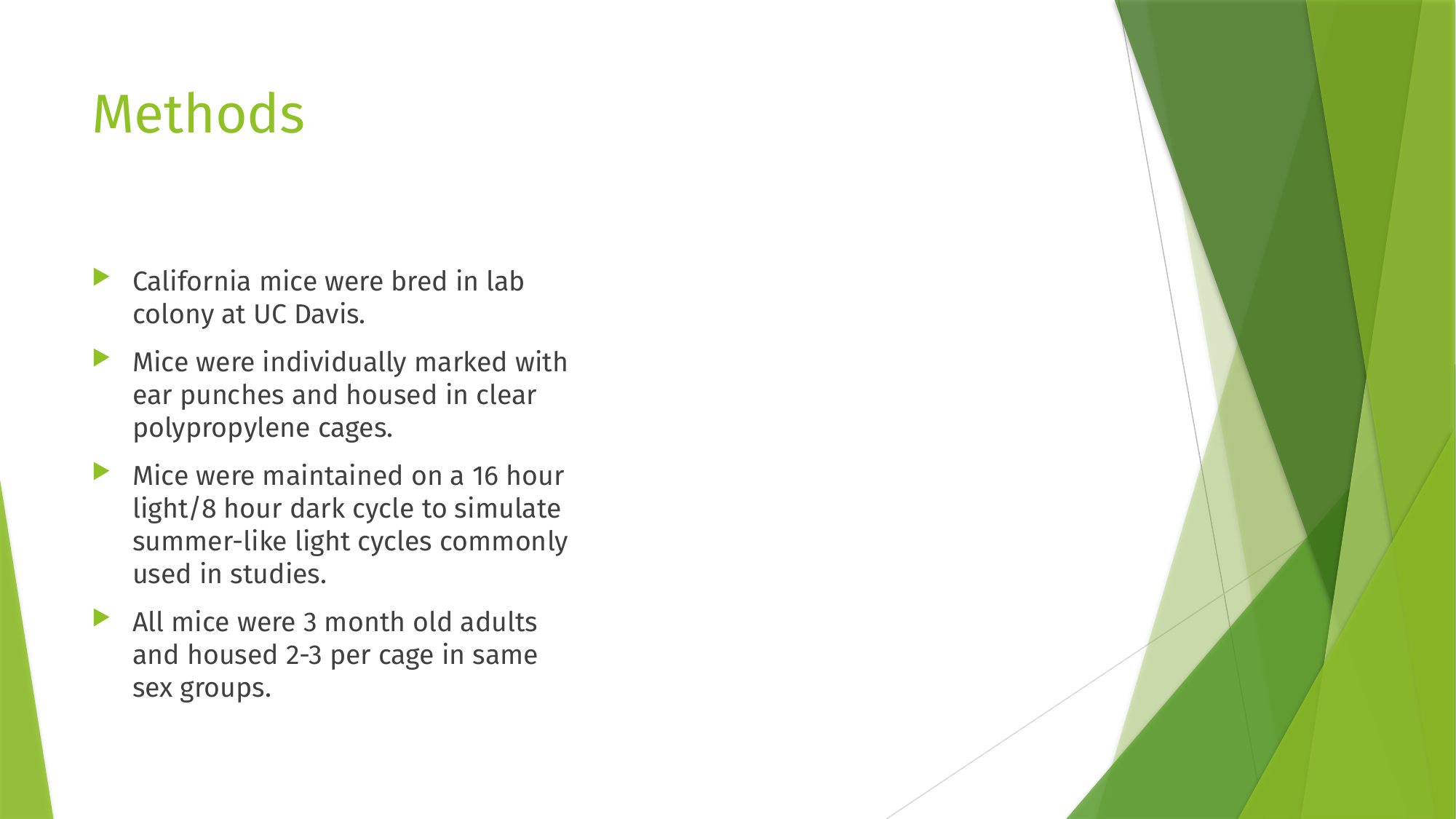

# Methods
California mice were bred in lab colony at UC Davis.
Mice were individually marked with ear punches and housed in clear polypropylene cages.
Mice were maintained on a 16 hour light/8 hour dark cycle to simulate summer-like light cycles commonly used in studies.
All mice were 3 month old adults and housed 2-3 per cage in same sex groups.